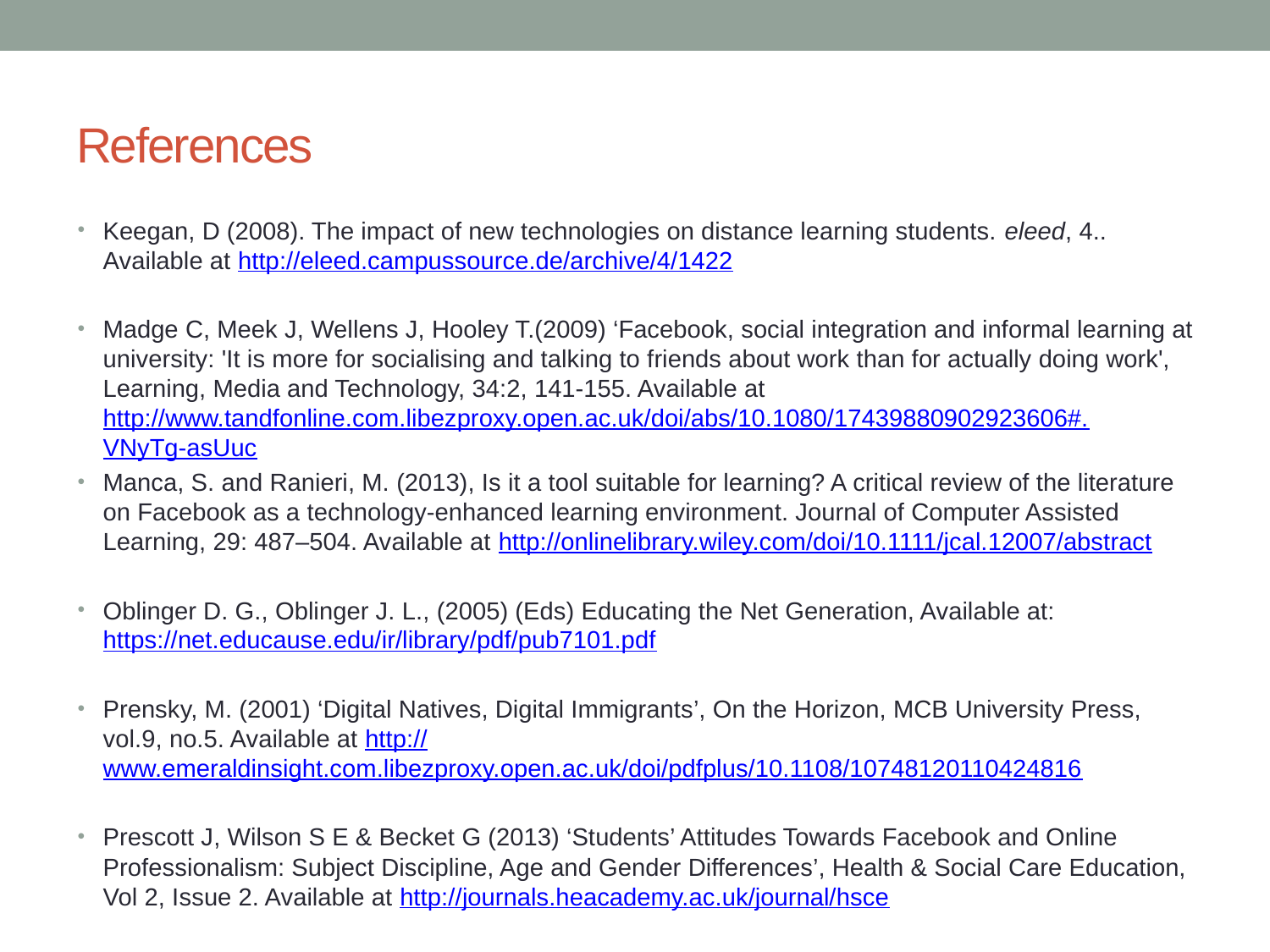

# References
Keegan, D (2008). The impact of new technologies on distance learning students. eleed, 4.. Available at http://eleed.campussource.de/archive/4/1422

Madge C, Meek J, Wellens J, Hooley T.(2009) ‘Facebook, social integration and informal learning at university: 'It is more for socialising and talking to friends about work than for actually doing work', Learning, Media and Technology, 34:2, 141-155. Available at http://www.tandfonline.com.libezproxy.open.ac.uk/doi/abs/10.1080/17439880902923606#.VNyTg-asUuc
Manca, S. and Ranieri, M. (2013), Is it a tool suitable for learning? A critical review of the literature on Facebook as a technology-enhanced learning environment. Journal of Computer Assisted Learning, 29: 487–504. Available at http://onlinelibrary.wiley.com/doi/10.1111/jcal.12007/abstract

Oblinger D. G., Oblinger J. L., (2005) (Eds) Educating the Net Generation, Available at: https://net.educause.edu/ir/library/pdf/pub7101.pdf

Prensky, M. (2001) ‘Digital Natives, Digital Immigrants’, On the Horizon, MCB University Press, vol.9, no.5. Available at http://www.emeraldinsight.com.libezproxy.open.ac.uk/doi/pdfplus/10.1108/10748120110424816

Prescott J, Wilson S E & Becket G (2013) ‘Students’ Attitudes Towards Facebook and Online Professionalism: Subject Discipline, Age and Gender Differences’, Health & Social Care Education, Vol 2, Issue 2. Available at http://journals.heacademy.ac.uk/journal/hsce